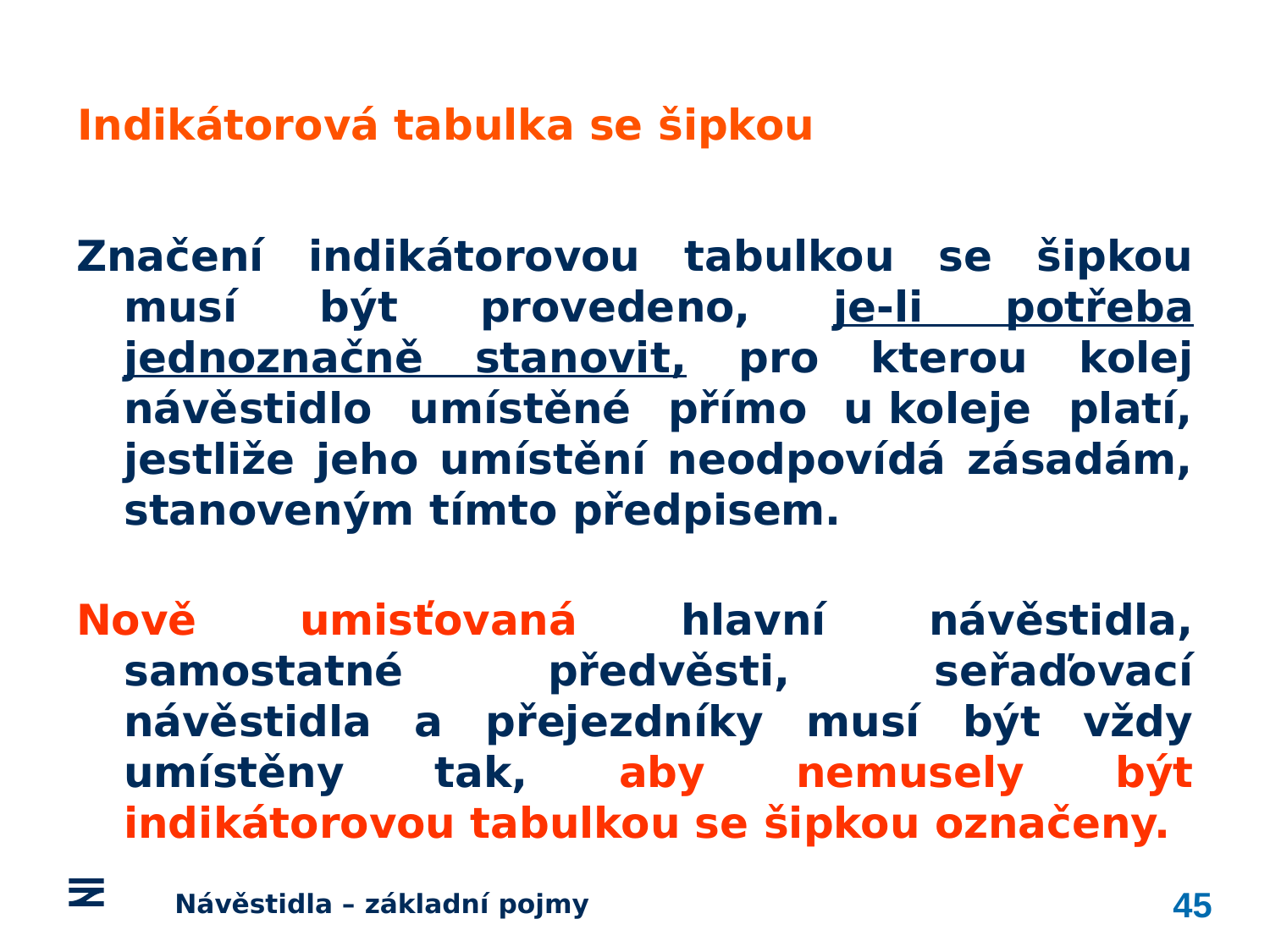

Indikátorová tabulka se šipkou
Značení indikátorovou tabulkou se šipkou musí být provedeno, je‑li potřeba jednoznačně stanovit, pro kterou kolej návěstidlo umístěné přímo u koleje platí, jestliže jeho umístění neodpovídá zásadám, stanoveným tímto předpisem.

Nově umisťovaná hlavní návěstidla, samostatné předvěsti, seřaďovací návěstidla a přejezdníky musí být vždy umístěny tak, aby nemusely být indikátorovou tabulkou se šipkou označeny.

45
	Návěstidla – základní pojmy